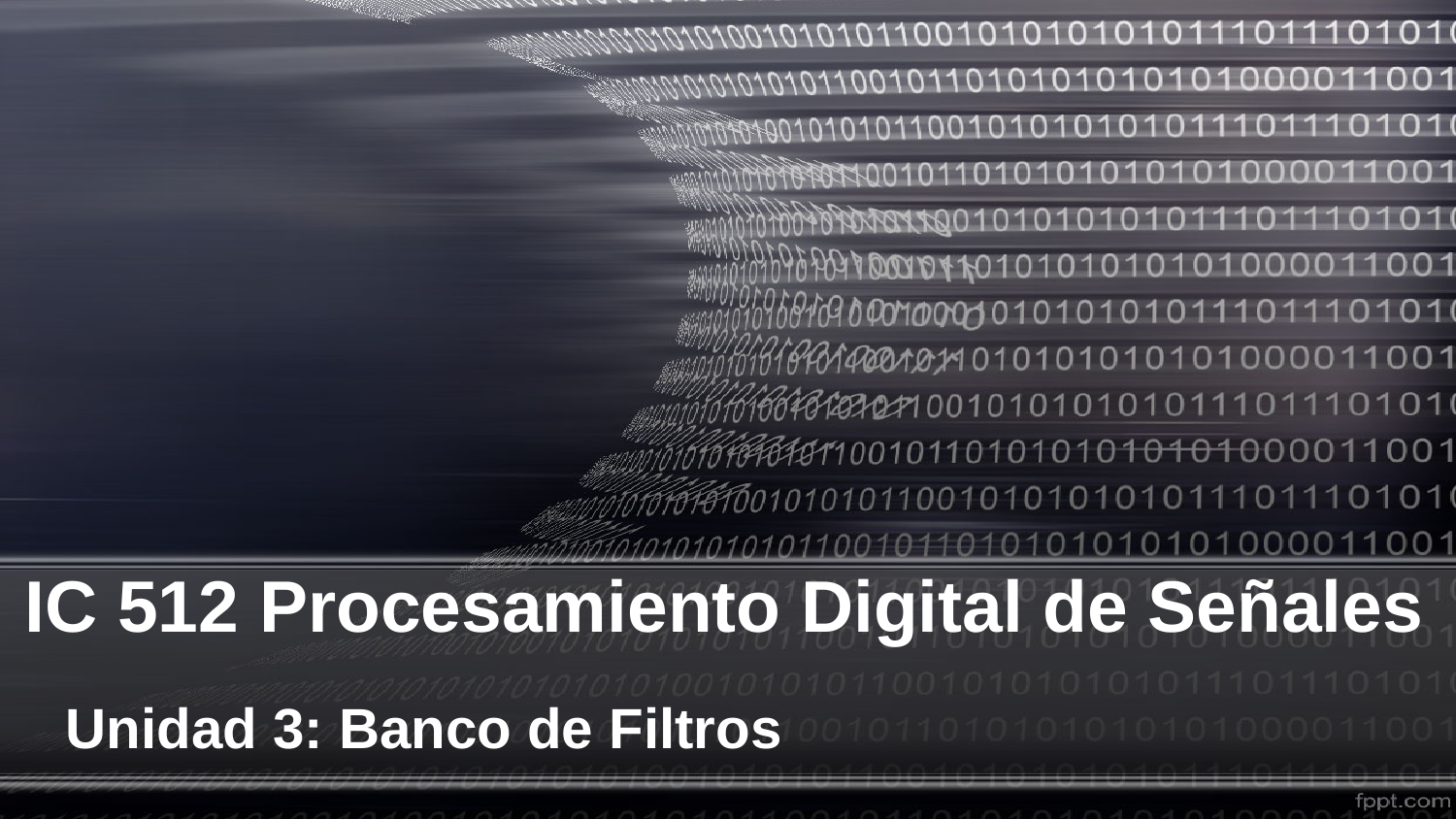

# IC 512 Procesamiento Digital de Señales
Unidad 3: Banco de Filtros